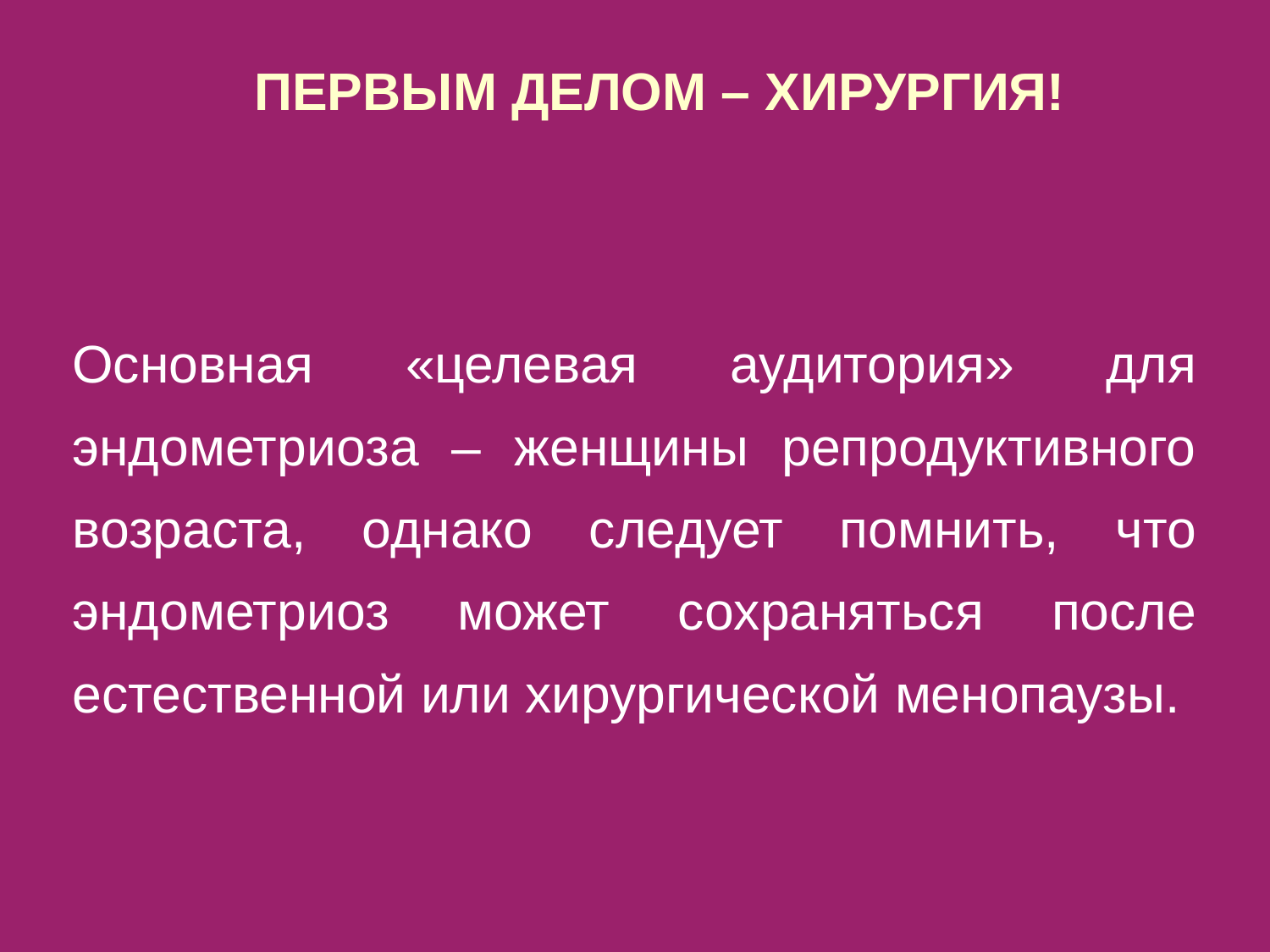

ПЕРВЫМ ДЕЛОМ – ХИРУРГИЯ!
Основная «целевая аудитория» для эндометриоза – женщины репродуктивного возраста, однако следует помнить, что эндометриоз может сохраняться после естественной или хирургической менопаузы.